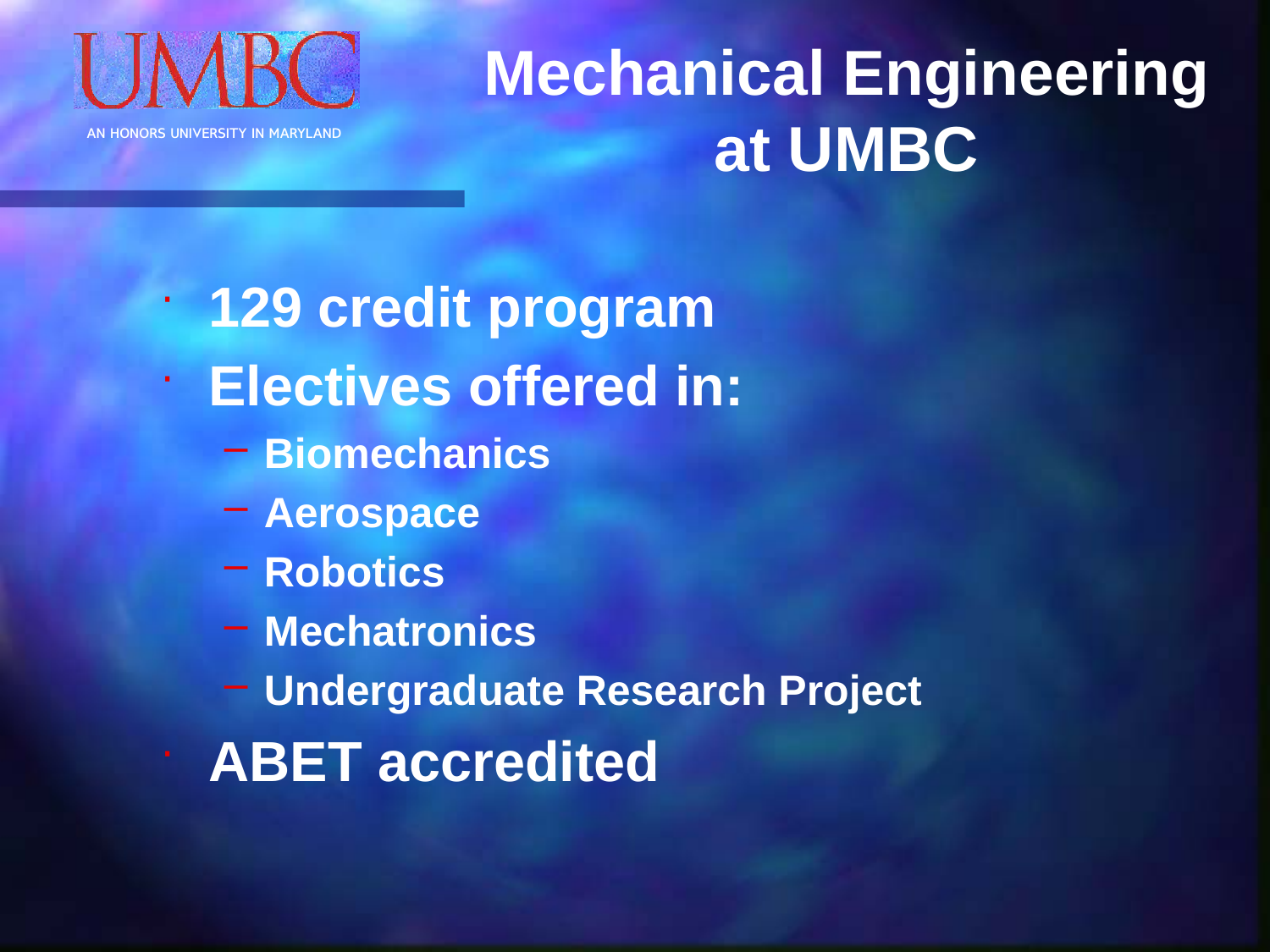

# Mechanical Engineering at UMBC
129 credit program
Electives offered in:
Biomechanics
Aerospace
Robotics
Mechatronics
Undergraduate Research Project
ABET accredited